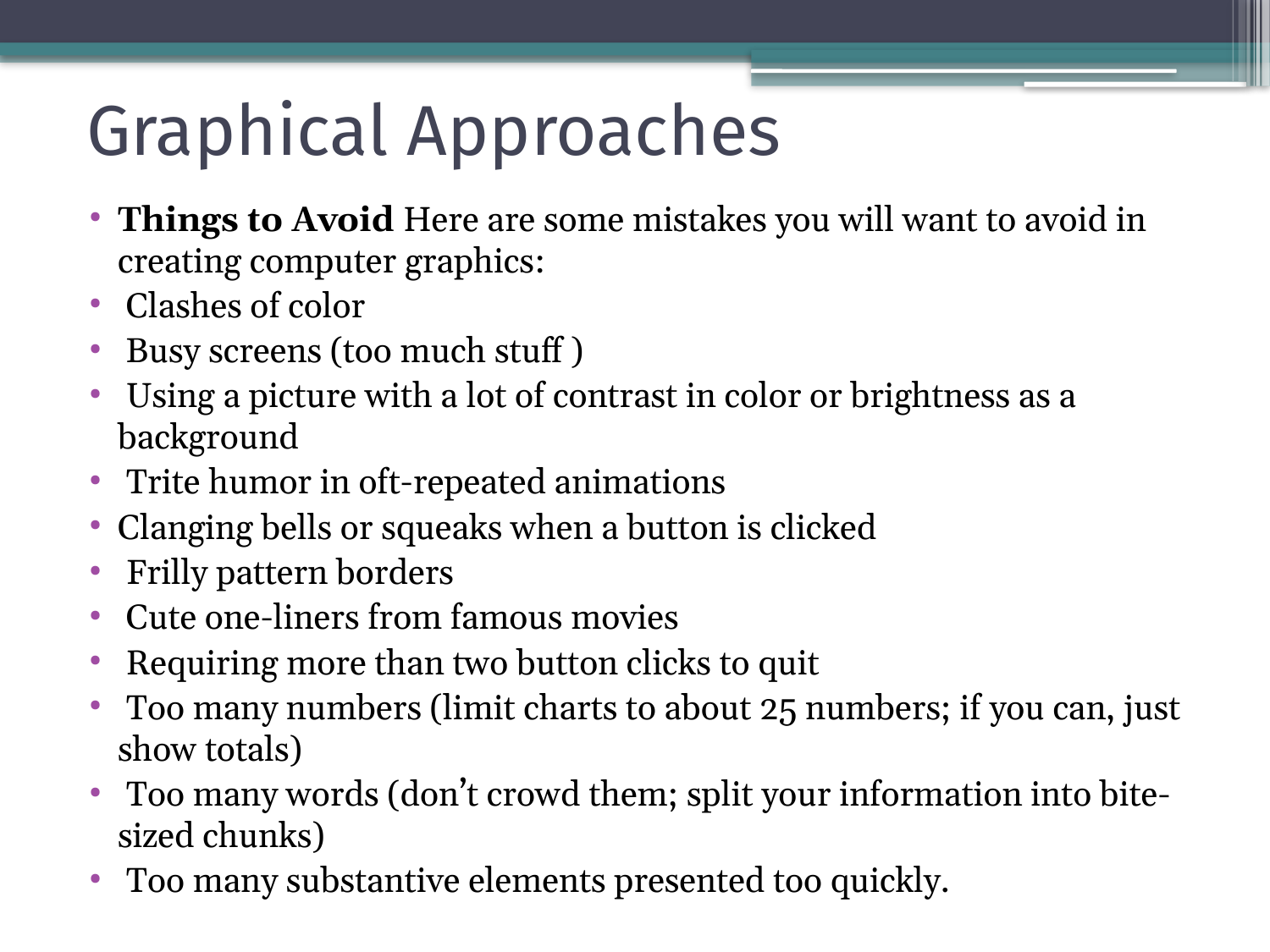

# Graphical Approaches
Things to Avoid Here are some mistakes you will want to avoid in creating computer graphics:
 Clashes of color
 Busy screens (too much stuff )
 Using a picture with a lot of contrast in color or brightness as a background
 Trite humor in oft-repeated animations
Clanging bells or squeaks when a button is clicked
 Frilly pattern borders
 Cute one-liners from famous movies
 Requiring more than two button clicks to quit
 Too many numbers (limit charts to about 25 numbers; if you can, just show totals)
 Too many words (don’t crowd them; split your information into bite-sized chunks)
 Too many substantive elements presented too quickly.